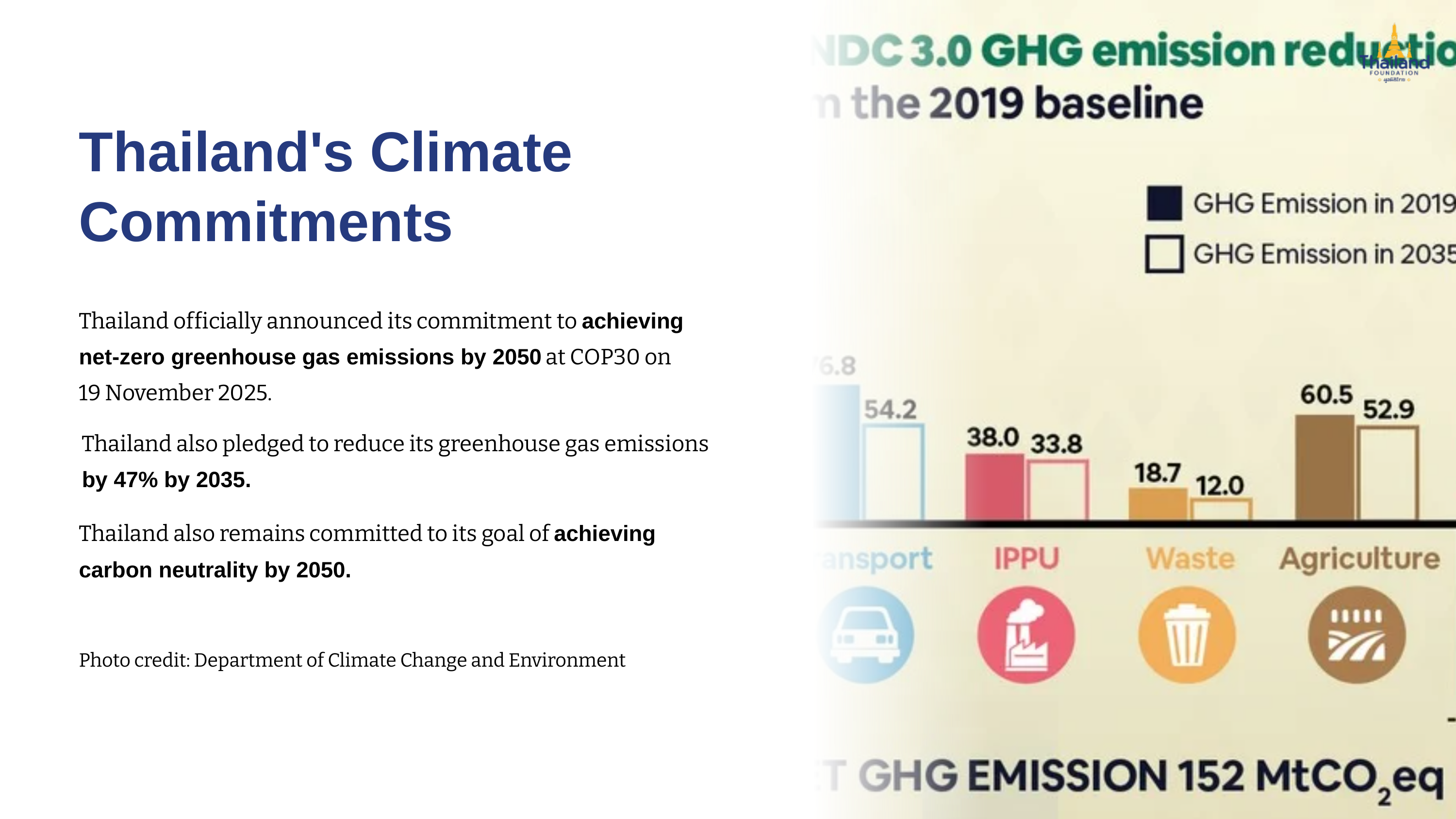

Thailand's Climate
Commitments
Thailand officially announced its commitment to achieving net-zero greenhouse gas emissions by 2050 at COP30 on 19 November 2025.
Thailand also pledged to reduce its greenhouse gas emissions
by 47% by 2035.
Thailand also remains committed to its goal of achieving
carbon neutrality by 2050.
Photo credit: Department of Climate Change and Environment